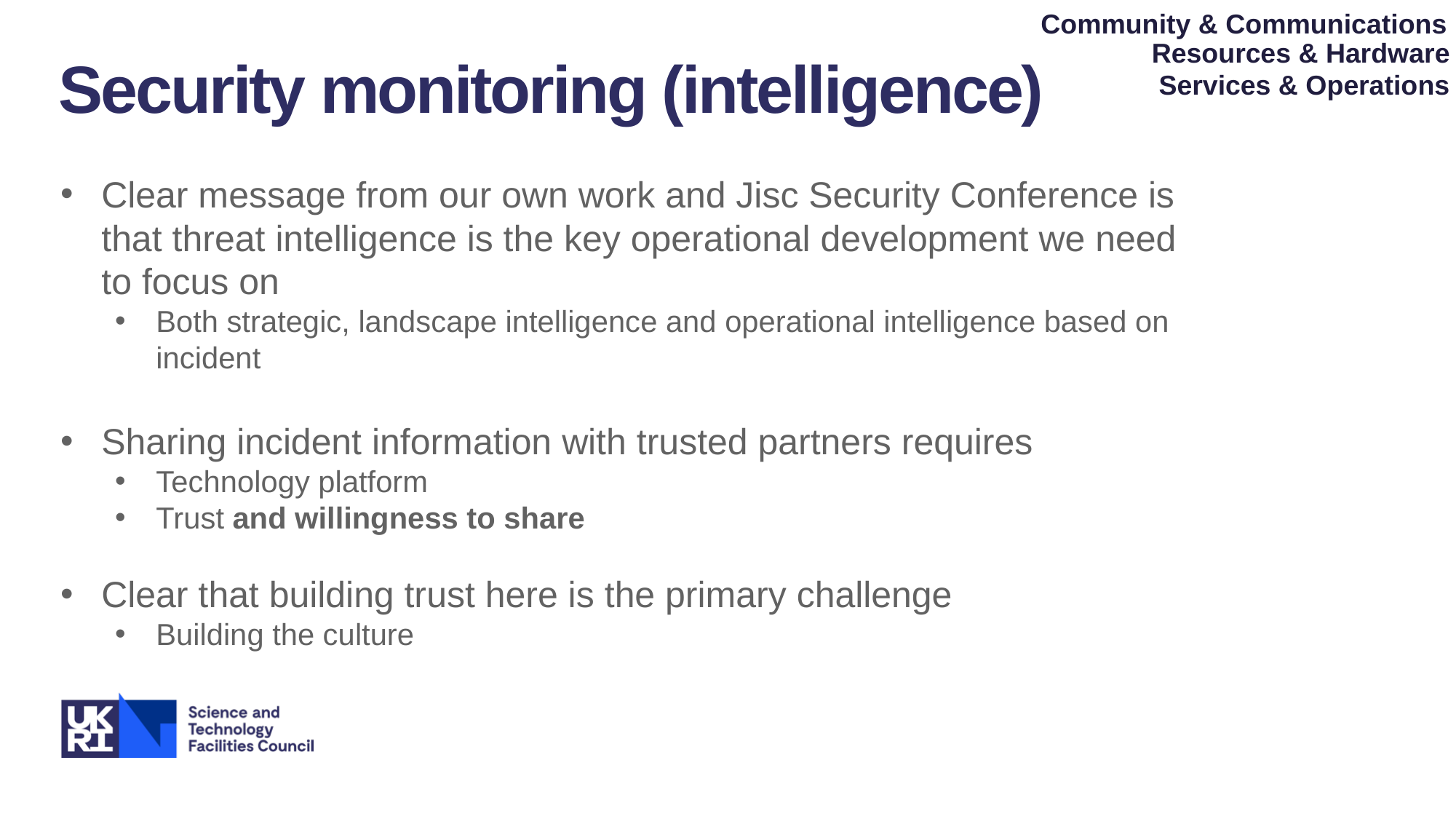

Community & Communications
Resources & Hardware
Security monitoring (intelligence)
Services & Operations
Clear message from our own work and Jisc Security Conference is that threat intelligence is the key operational development we need to focus on
Both strategic, landscape intelligence and operational intelligence based on incident

Sharing incident information with trusted partners requires
Technology platform
Trust and willingness to share

Clear that building trust here is the primary challenge
Building the culture